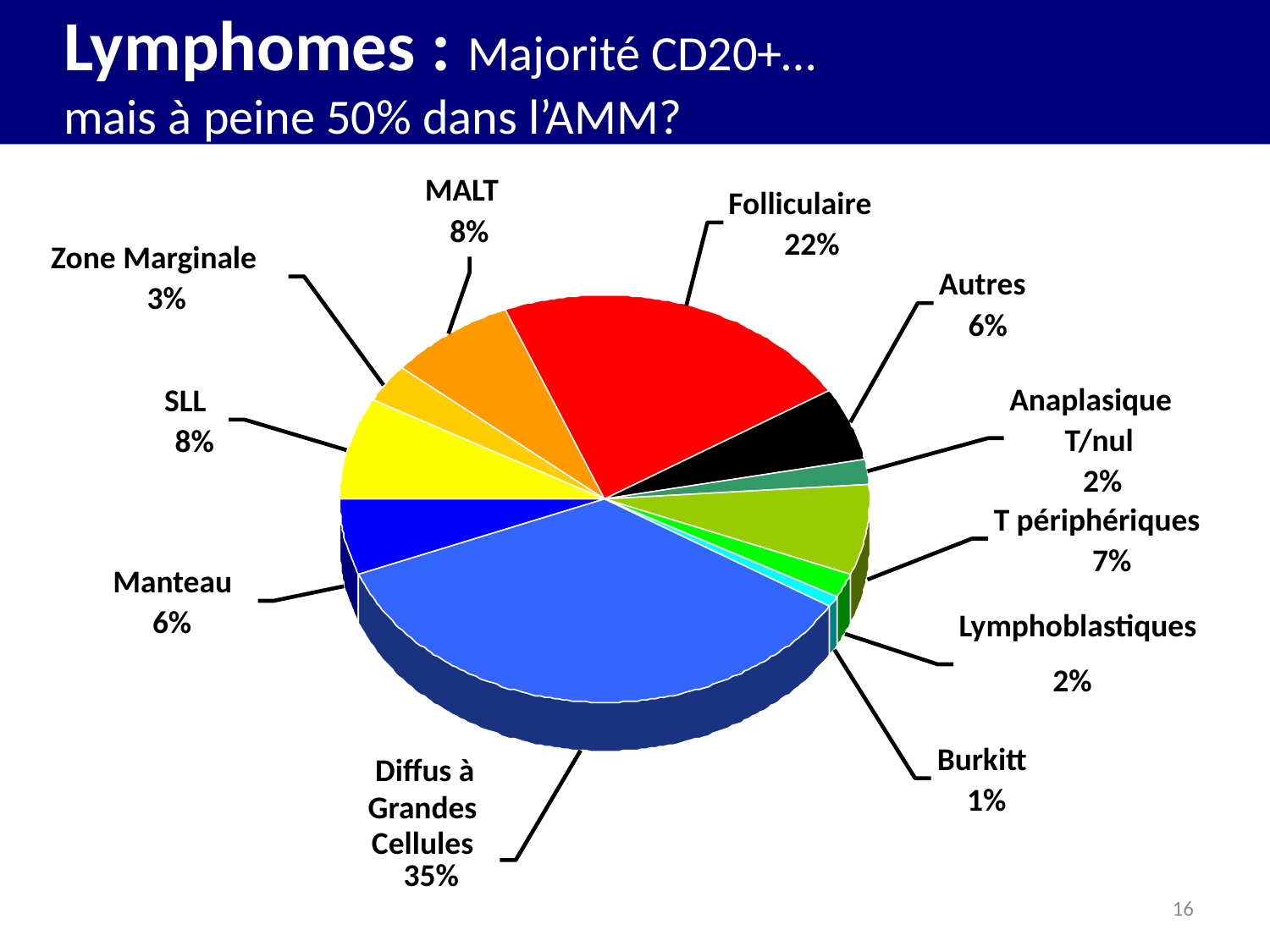

Lymphomes : Majorité CD20+…
mais à peine 50% dans l’AMM?
MALT
Folliculaire
8%

22%
Zone Marginale

Autres

3%

6%

Anaplasique
SLL

T/nul
8%

2%

T périphériques

7%
Manteau

6%
Lymphoblastiques

2%
Burkitt
Diffus à

1%
Grandes
Cellules
35%
16